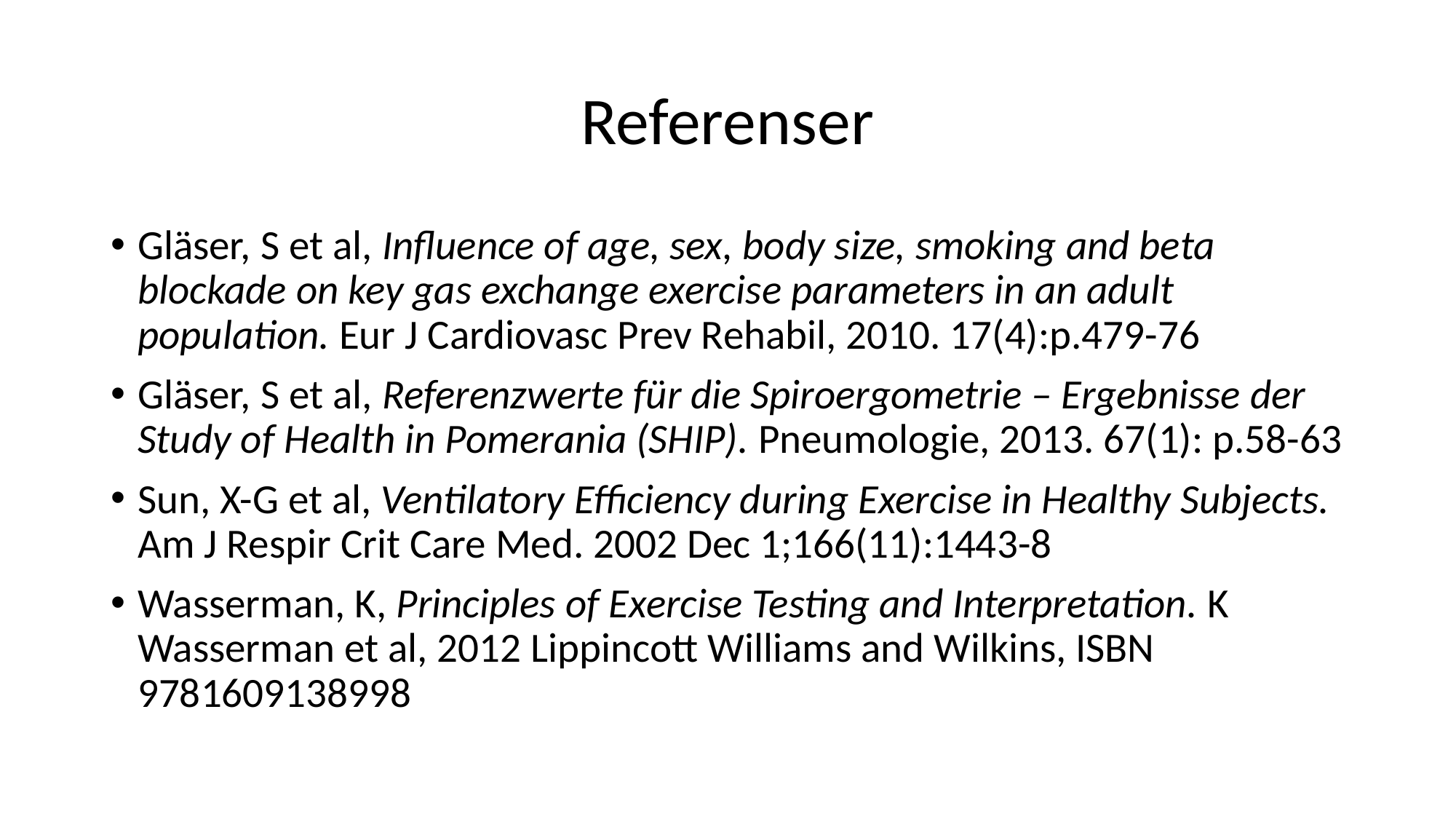

# Referenser
Gläser, S et al, Influence of age, sex, body size, smoking and beta blockade on key gas exchange exercise parameters in an adult population. Eur J Cardiovasc Prev Rehabil, 2010. 17(4):p.479-76
Gläser, S et al, Referenzwerte für die Spiroergometrie – Ergebnisse der Study of Health in Pomerania (SHIP). Pneumologie, 2013. 67(1): p.58-63
Sun, X-G et al, Ventilatory Efficiency during Exercise in Healthy Subjects. Am J Respir Crit Care Med. 2002 Dec 1;166(11):1443-8
Wasserman, K, Principles of Exercise Testing and Interpretation. K Wasserman et al, 2012 Lippincott Williams and Wilkins, ISBN 9781609138998